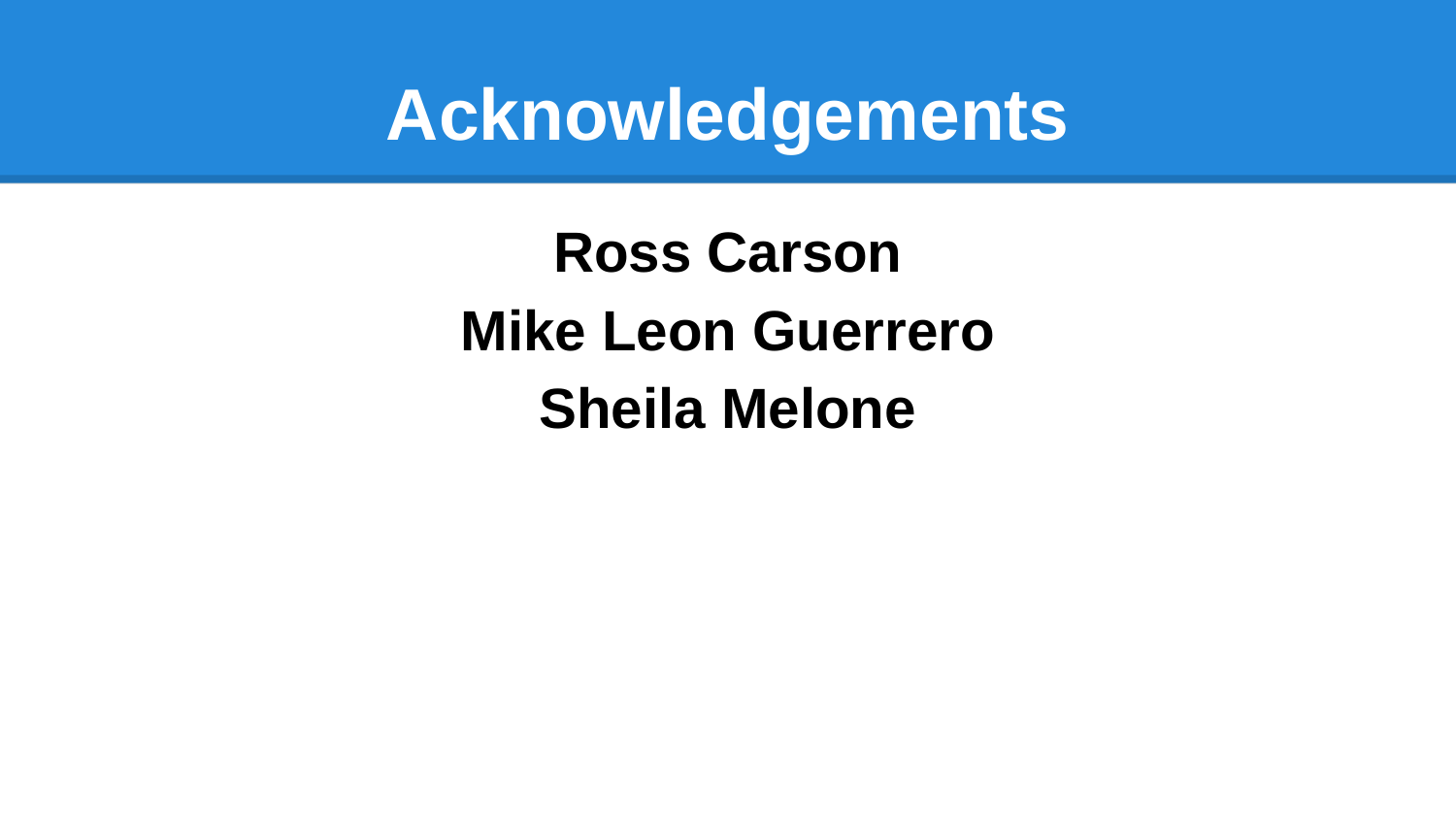

# Acknowledgements
Ross Carson
Mike Leon Guerrero
Sheila Melone